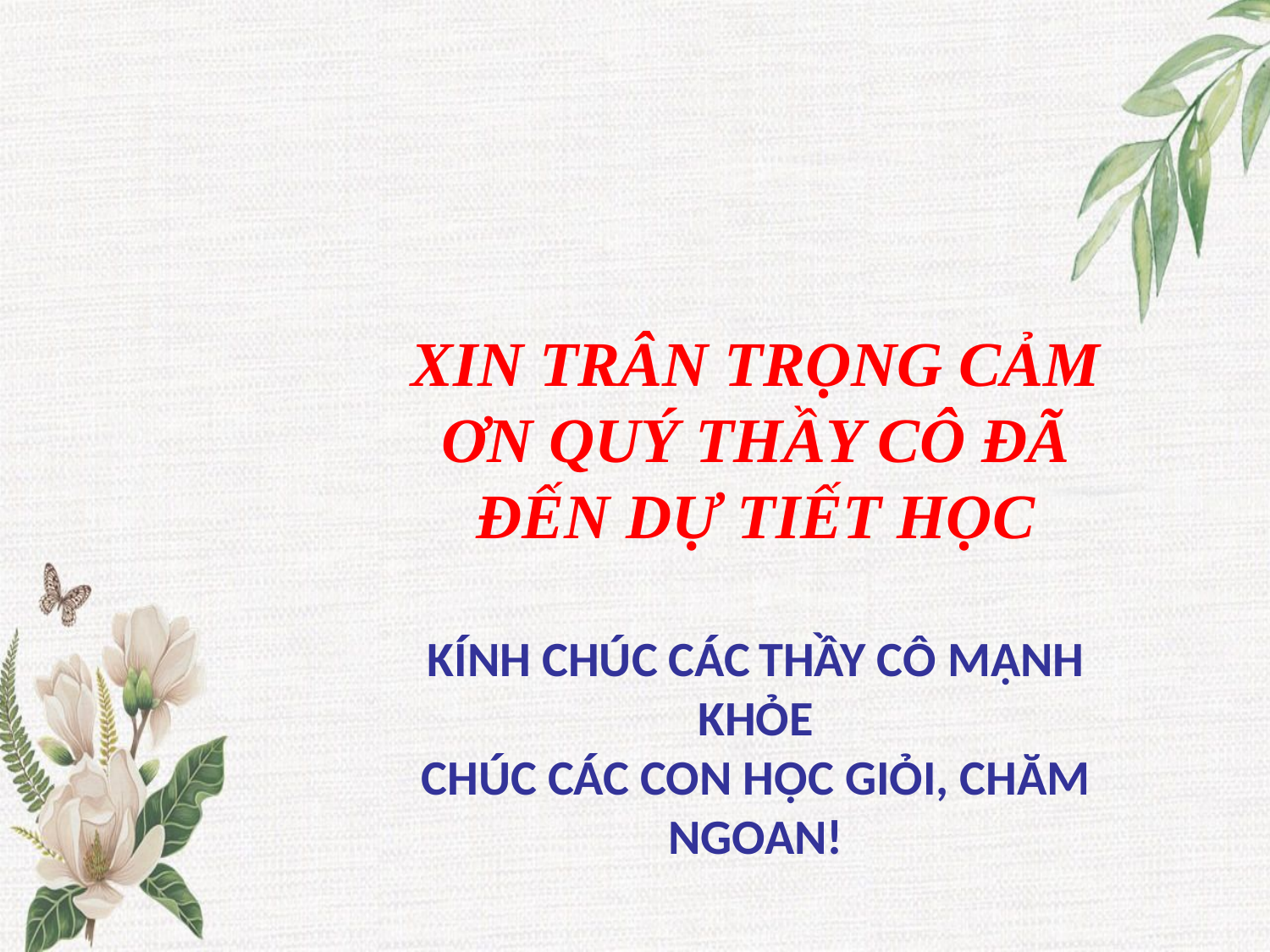

XIN TRÂN TRỌNG CẢM ƠN quý THẦY CÔ Đã đến dự tiết học

KÍNH CHÚC CÁC THẦY CÔ MẠNH KHỎE
CHÚC CÁC CON HỌC GIỎI, CHĂM NGOAN!